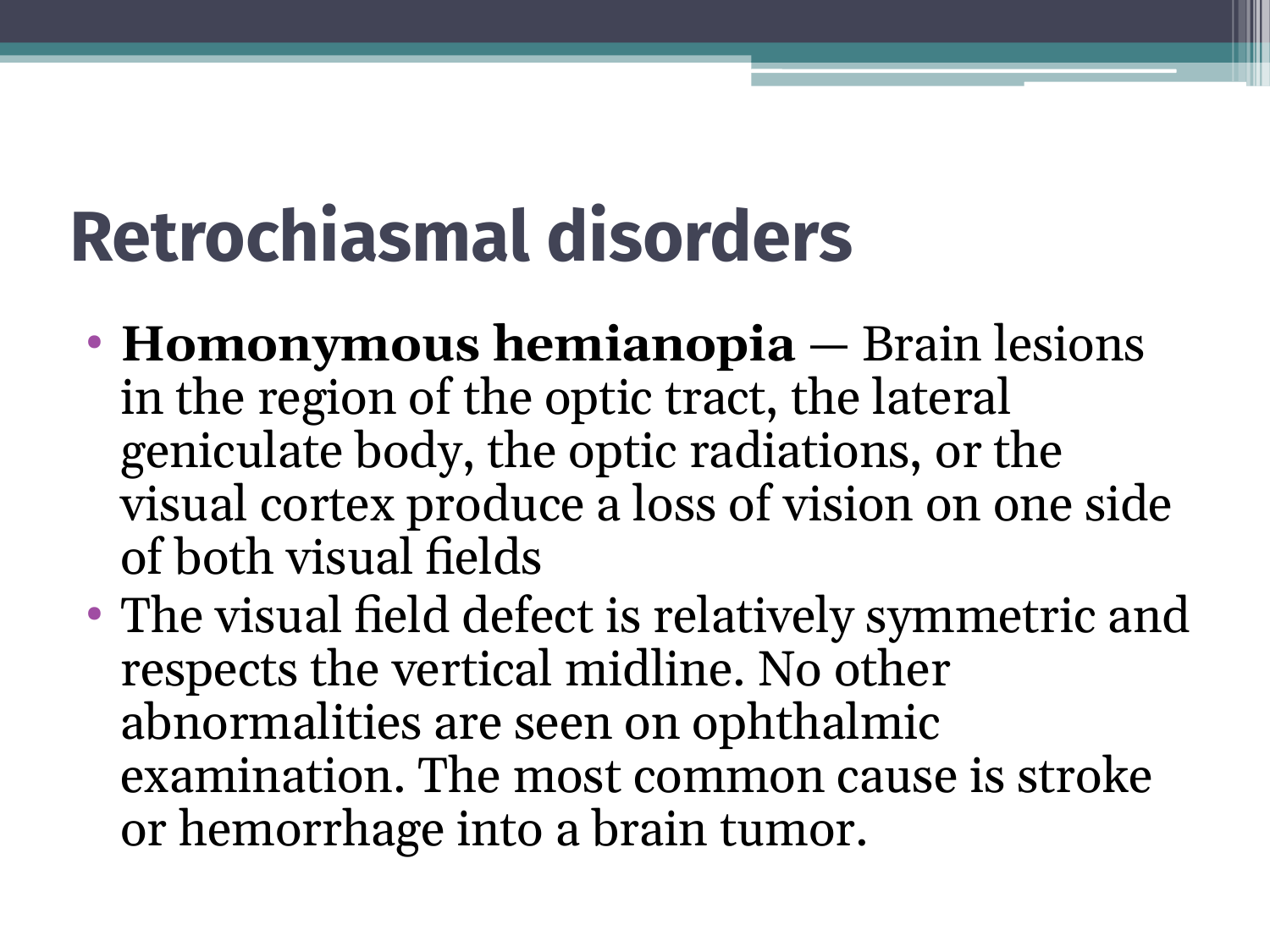

# Retrochiasmal disorders
Homonymous hemianopia — Brain lesions in the region of the optic tract, the lateral geniculate body, the optic radiations, or the visual cortex produce a loss of vision on one side of both visual fields
The visual field defect is relatively symmetric and respects the vertical midline. No other abnormalities are seen on ophthalmic examination. The most common cause is stroke or hemorrhage into a brain tumor.